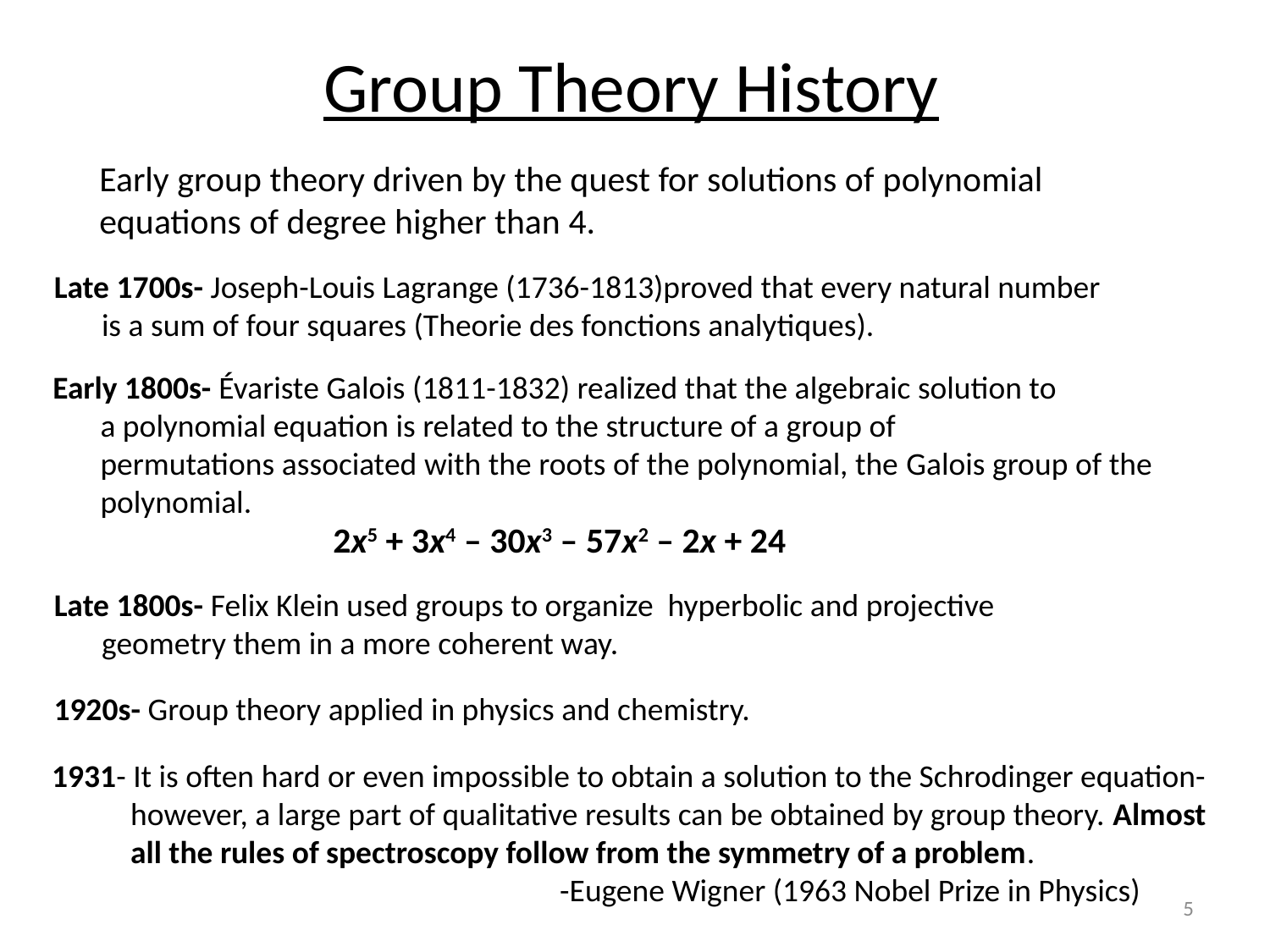

Group Theory History
Early group theory driven by the quest for solutions of polynomial equations of degree higher than 4.
Late 1700s- Joseph-Louis Lagrange (1736-1813)proved that every natural number is a sum of four squares (Theorie des fonctions analytiques).
Early 1800s- Évariste Galois (1811-1832) realized that the algebraic solution to a polynomial equation is related to the structure of a group of permutations associated with the roots of the polynomial, the Galois group of the polynomial.
2x5 + 3x4 – 30x3 – 57x2 – 2x + 24
Late 1800s- Felix Klein used groups to organize  hyperbolic and projective geometry them in a more coherent way.
1920s- Group theory applied in physics and chemistry.
1931- It is often hard or even impossible to obtain a solution to the Schrodinger equation-however, a large part of qualitative results can be obtained by group theory. Almost all the rules of spectroscopy follow from the symmetry of a problem.
				-Eugene Wigner (1963 Nobel Prize in Physics)
5